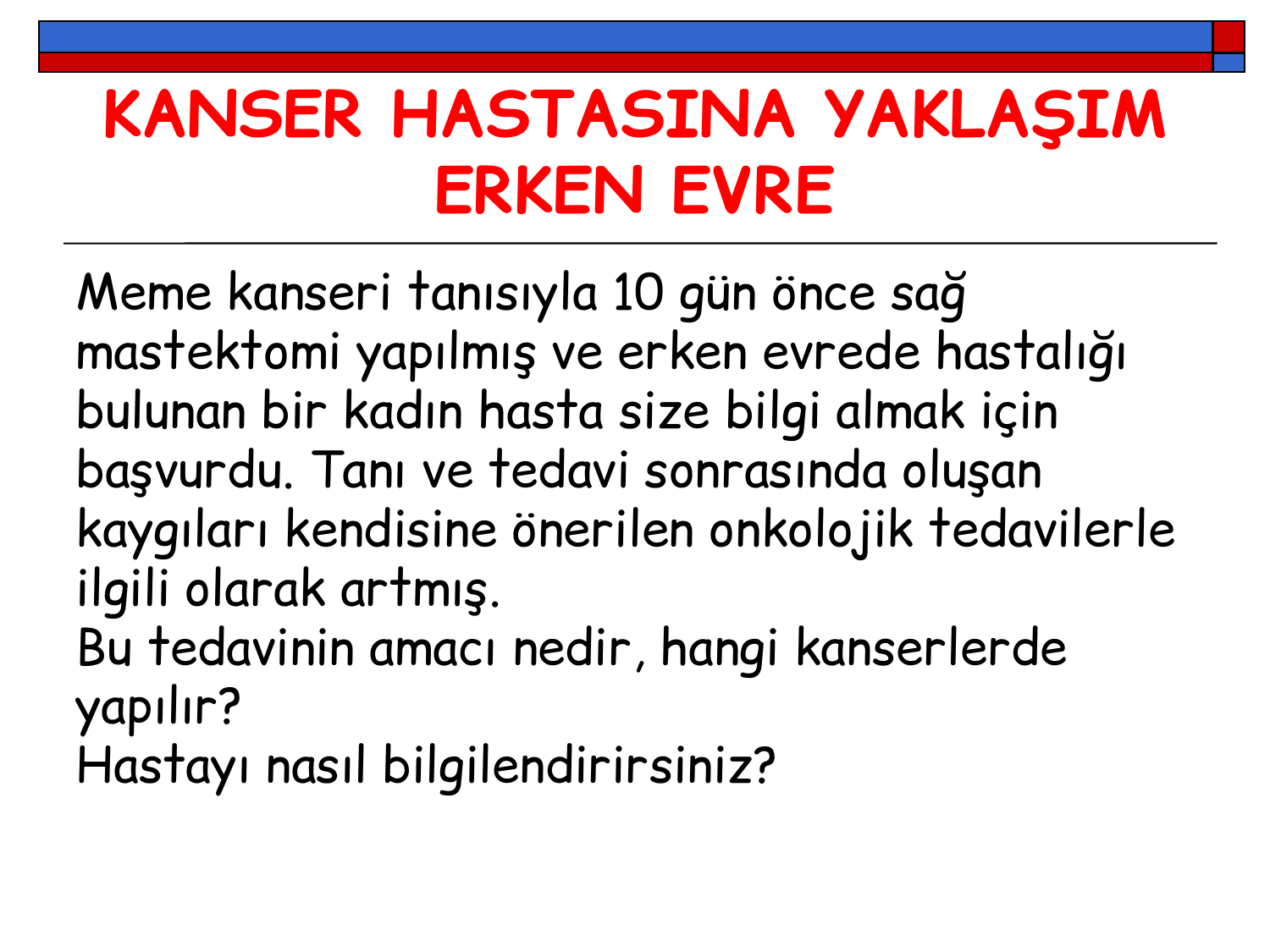

KANSER HASTASINA YAKLAŞIM
ERKEN EVRE
Meme kanseri tanısıyla 10 gün önce sağ mastektomi yapılmış ve erken evrede hastalığı bulunan bir kadın hasta size bilgi almak için başvurdu. Tanı ve tedavi sonrasında oluşan kaygıları kendisine önerilen onkolojik tedavilerle ilgili olarak artmış.
Bu tedavinin amacı nedir, hangi kanserlerde yapılır?
Hastayı nasıl bilgilendirirsiniz?